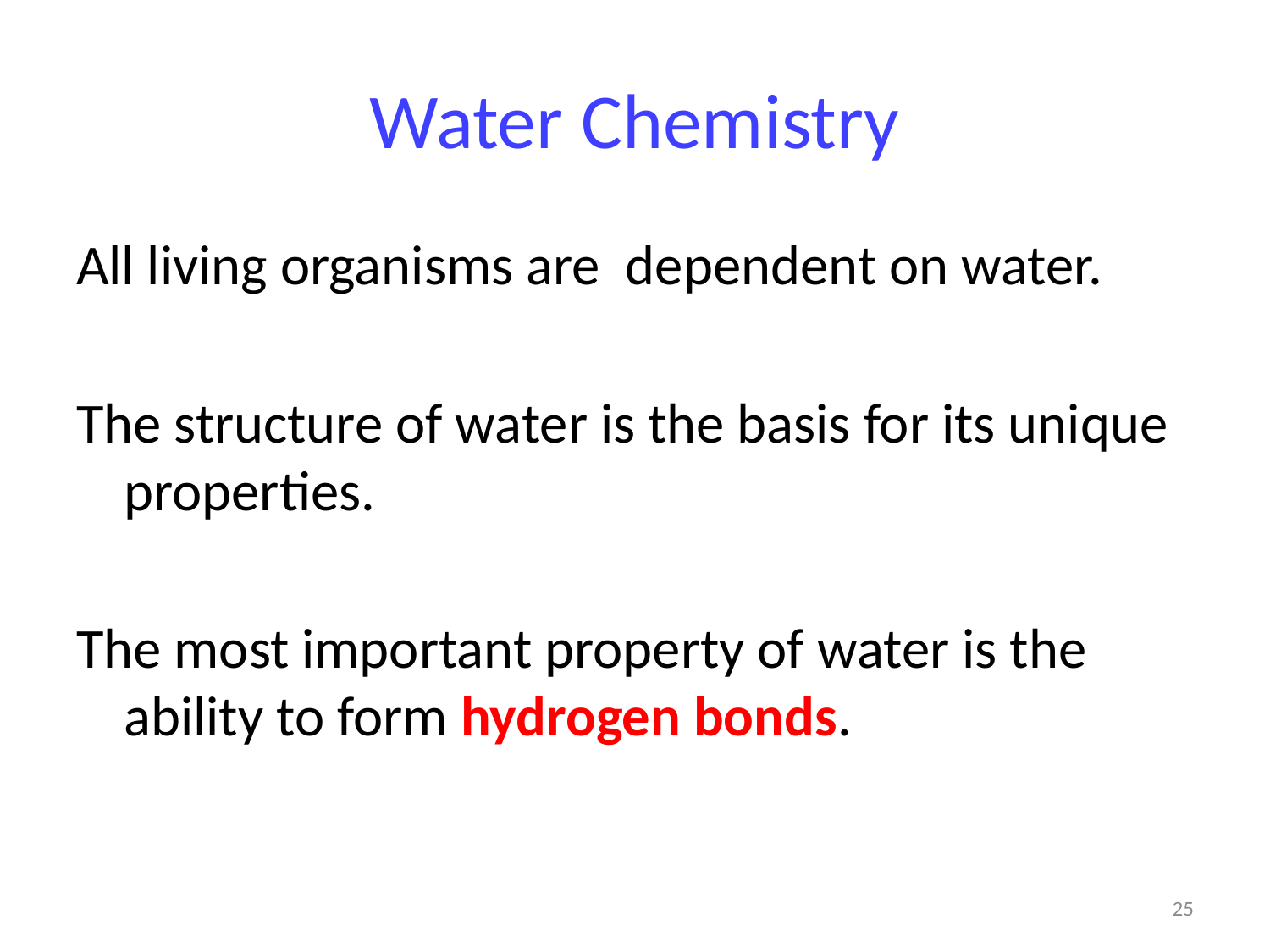

# Water Chemistry
All living organisms are  dependent on water.

The structure of water is the basis for its unique properties.

The most important property of water is the ability to form hydrogen bonds.
25